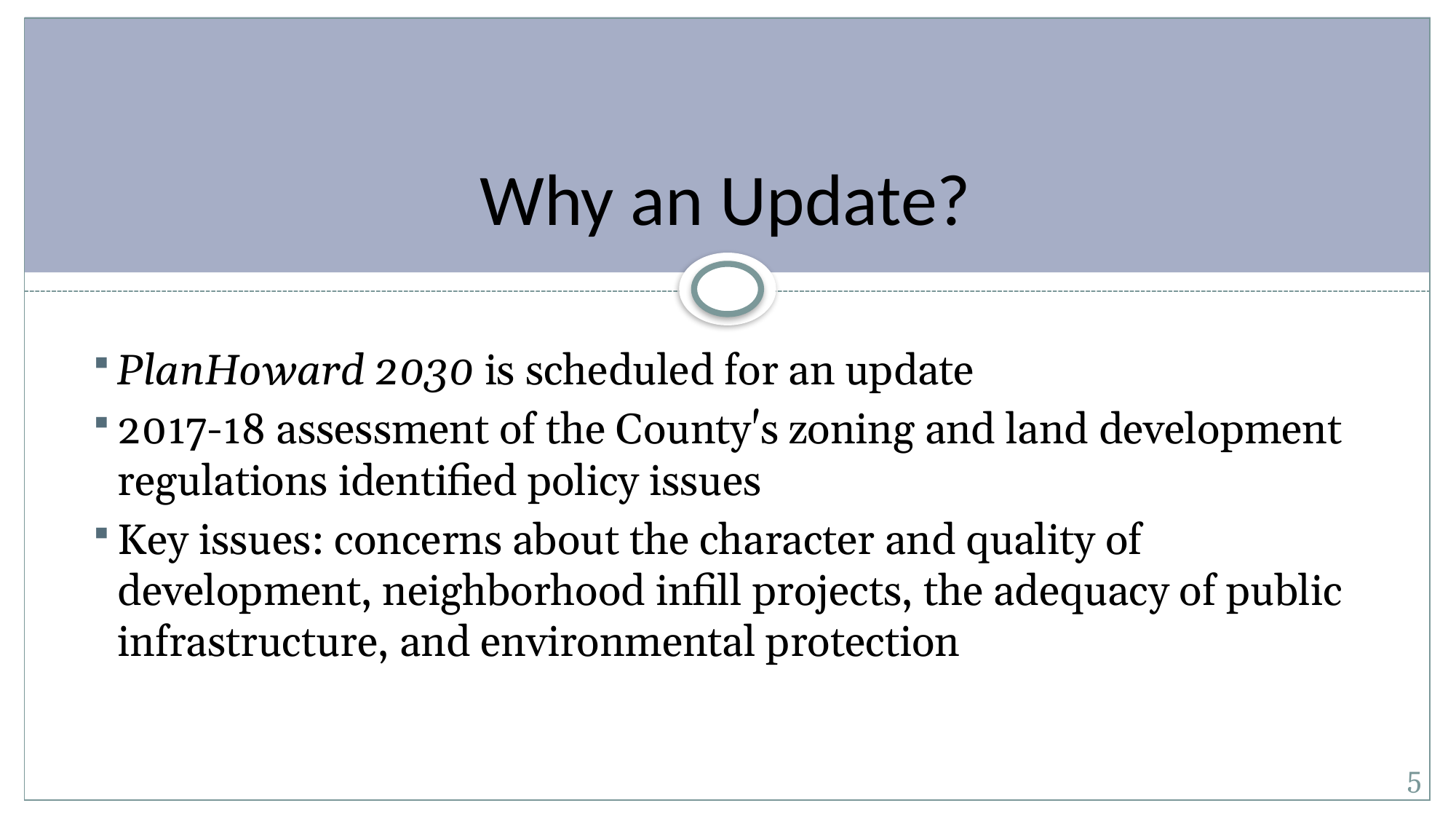

# Why an Update?
PlanHoward 2030 is scheduled for an update
2017-18 assessment of the County's zoning and land development regulations identified policy issues
Key issues: concerns about the character and quality of development, neighborhood infill projects, the adequacy of public infrastructure, and environmental protection
5